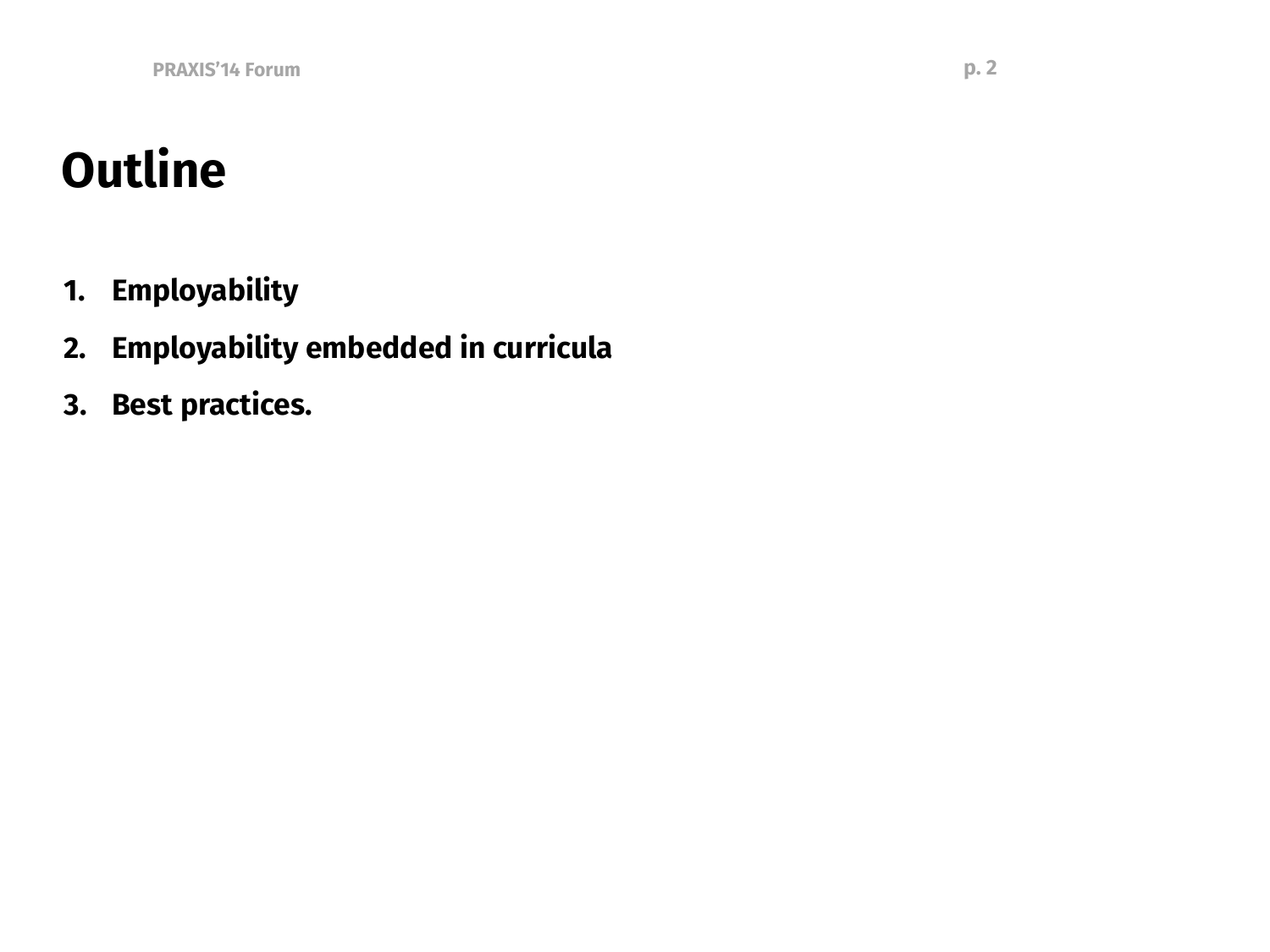

p. 2
PRAXIS’14 Forum
Outline

Employability
Employability embedded in curricula
Best practices.